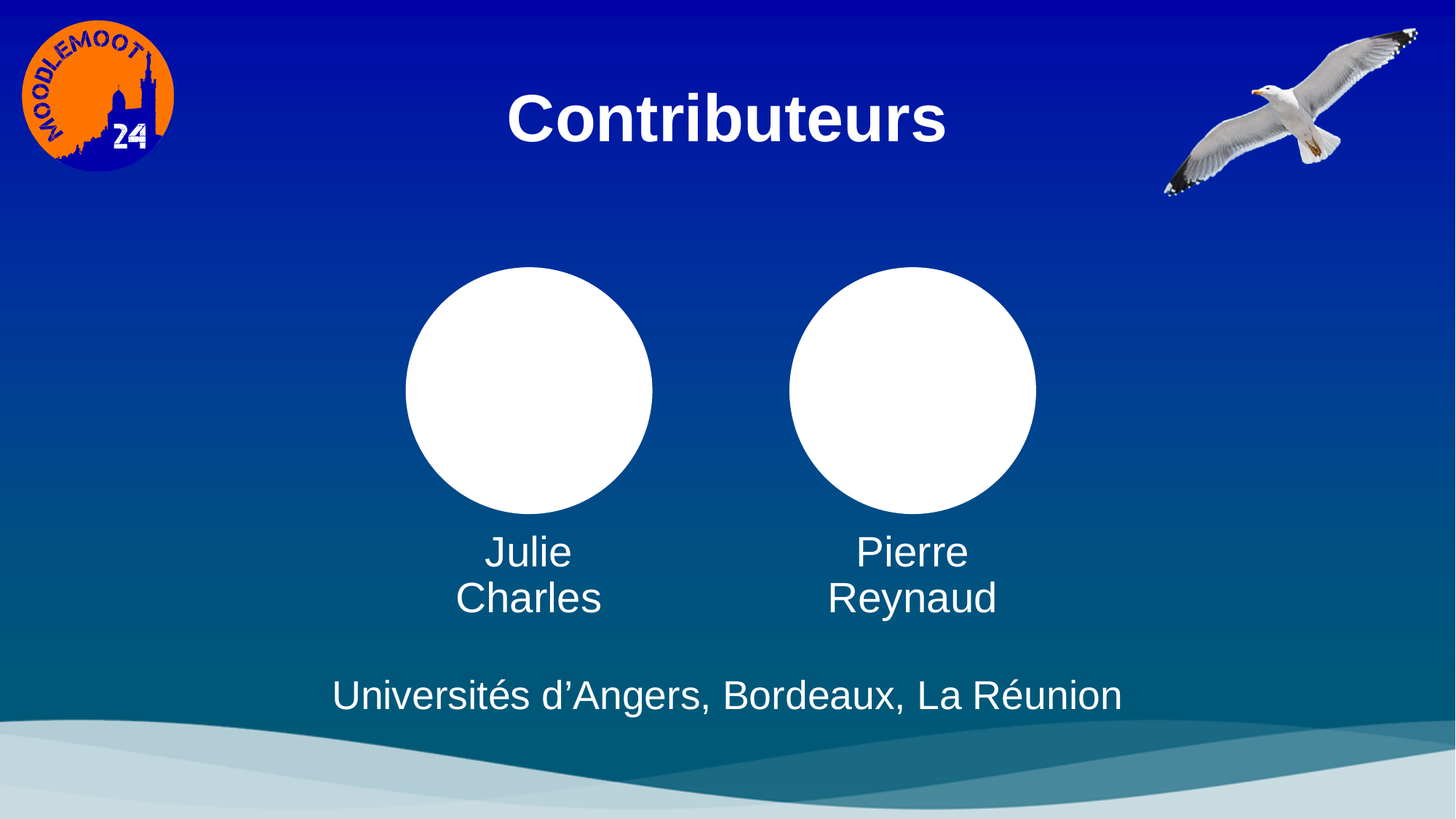

# Contributeurs
Julie Charles
Pierre Reynaud
Universités d’Angers, Bordeaux, La Réunion